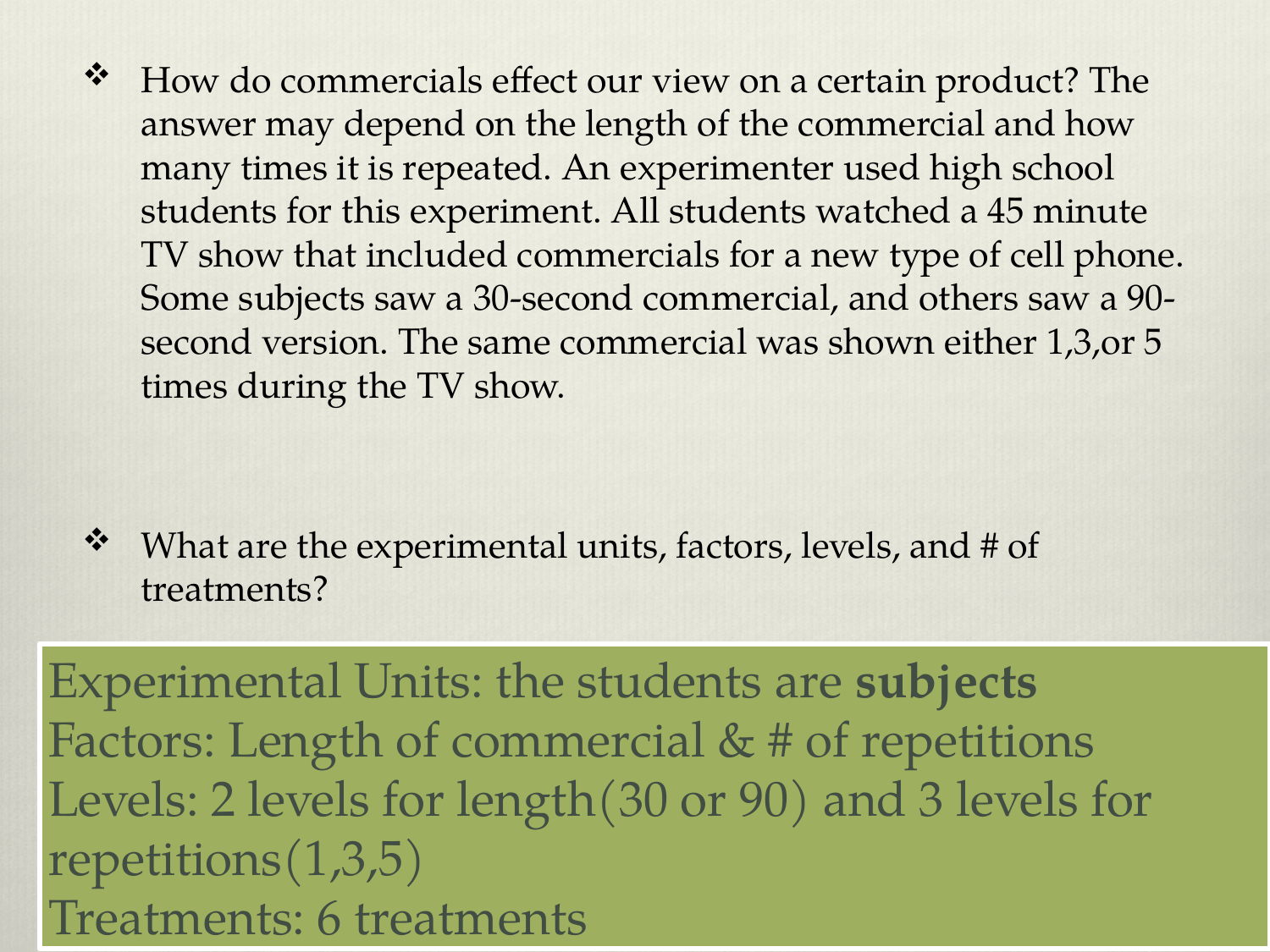

How do commercials effect our view on a certain product? The answer may depend on the length of the commercial and how many times it is repeated. An experimenter used high school students for this experiment. All students watched a 45 minute TV show that included commercials for a new type of cell phone. Some subjects saw a 30-second commercial, and others saw a 90-second version. The same commercial was shown either 1,3,or 5 times during the TV show.

What are the experimental units, factors, levels, and # of treatments?
Experimental Units: the students are subjects
Factors: Length of commercial & # of repetitions
Levels: 2 levels for length(30 or 90) and 3 levels for repetitions(1,3,5)
Treatments: 6 treatments